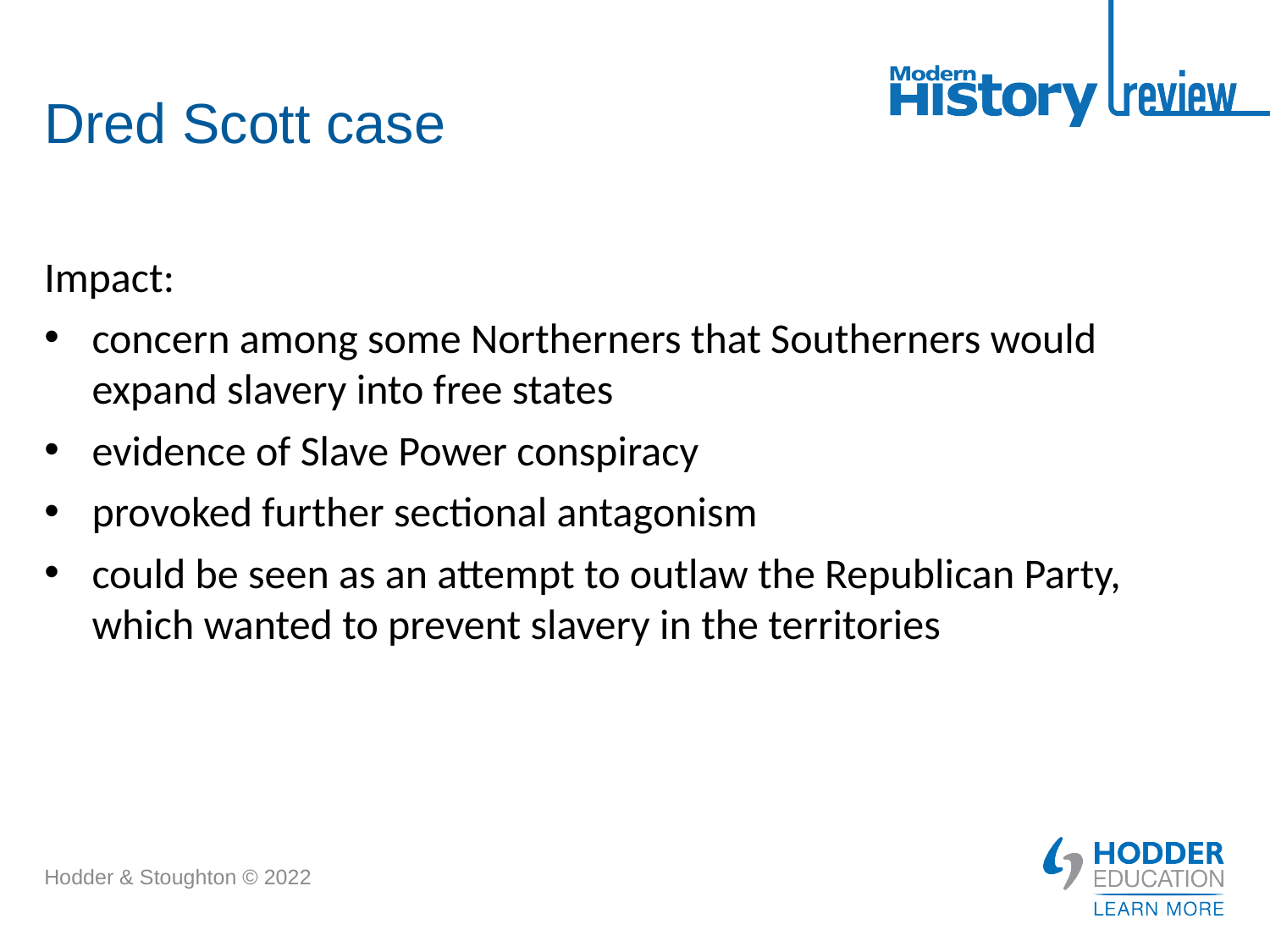

# Dred Scott case
Impact:
concern among some Northerners that Southerners would expand slavery into free states
evidence of Slave Power conspiracy
provoked further sectional antagonism
could be seen as an attempt to outlaw the Republican Party, which wanted to prevent slavery in the territories
Hodder & Stoughton © 2022